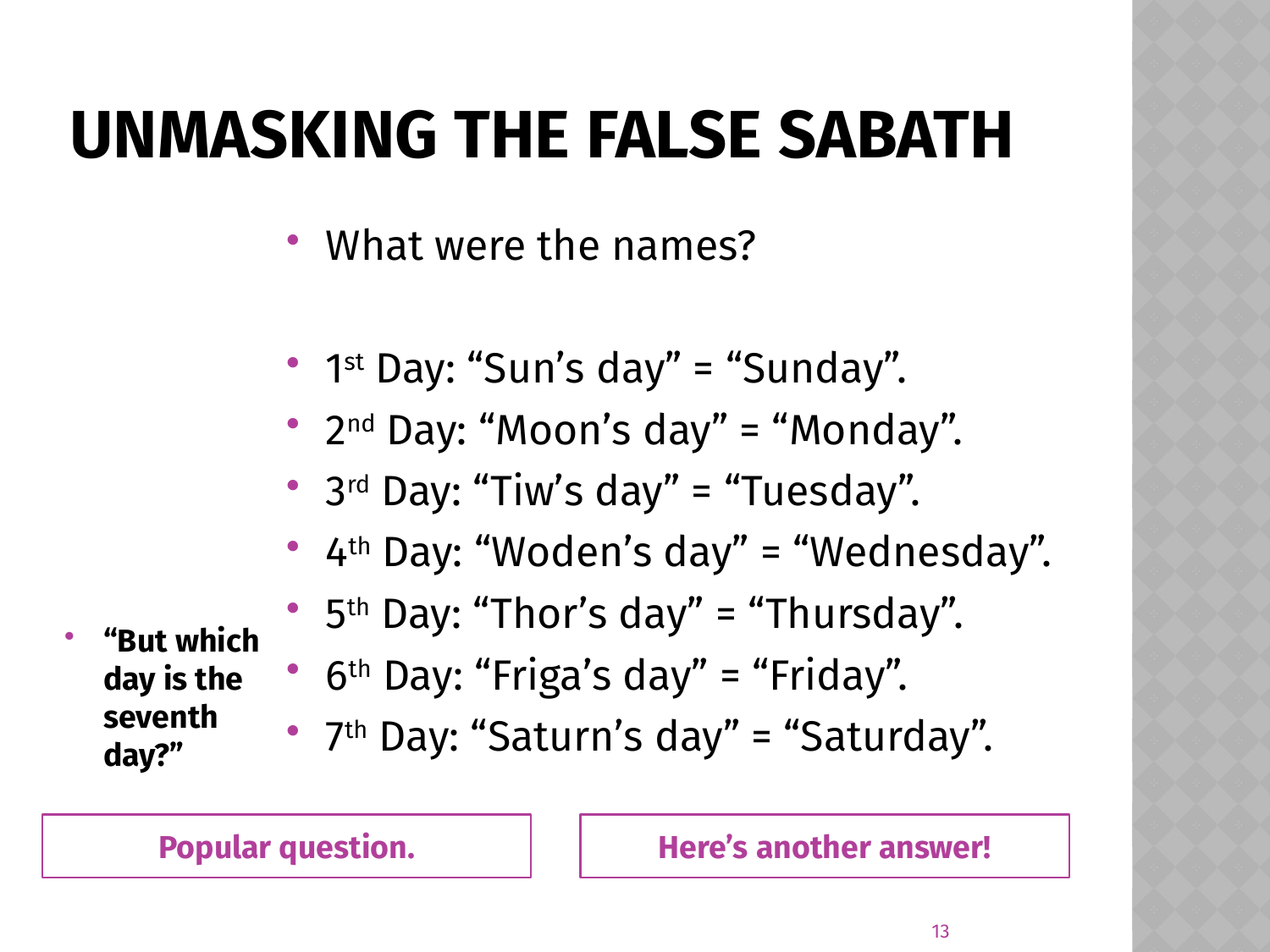

# UNMASKING THE FALSE SABATH
What were the names?

1st Day: “Sun’s day” = “Sunday”.
2nd Day: “Moon’s day” = “Monday”.
3rd Day: “Tiw’s day” = “Tuesday”.
4th Day: “Woden’s day” = “Wednesday”.
5th Day: “Thor’s day” = “Thursday”.
6th Day: “Friga’s day” = “Friday”.
7th Day: “Saturn’s day” = “Saturday”.
“But which day is the seventh day?”

Popular question.
Here’s another answer!
13